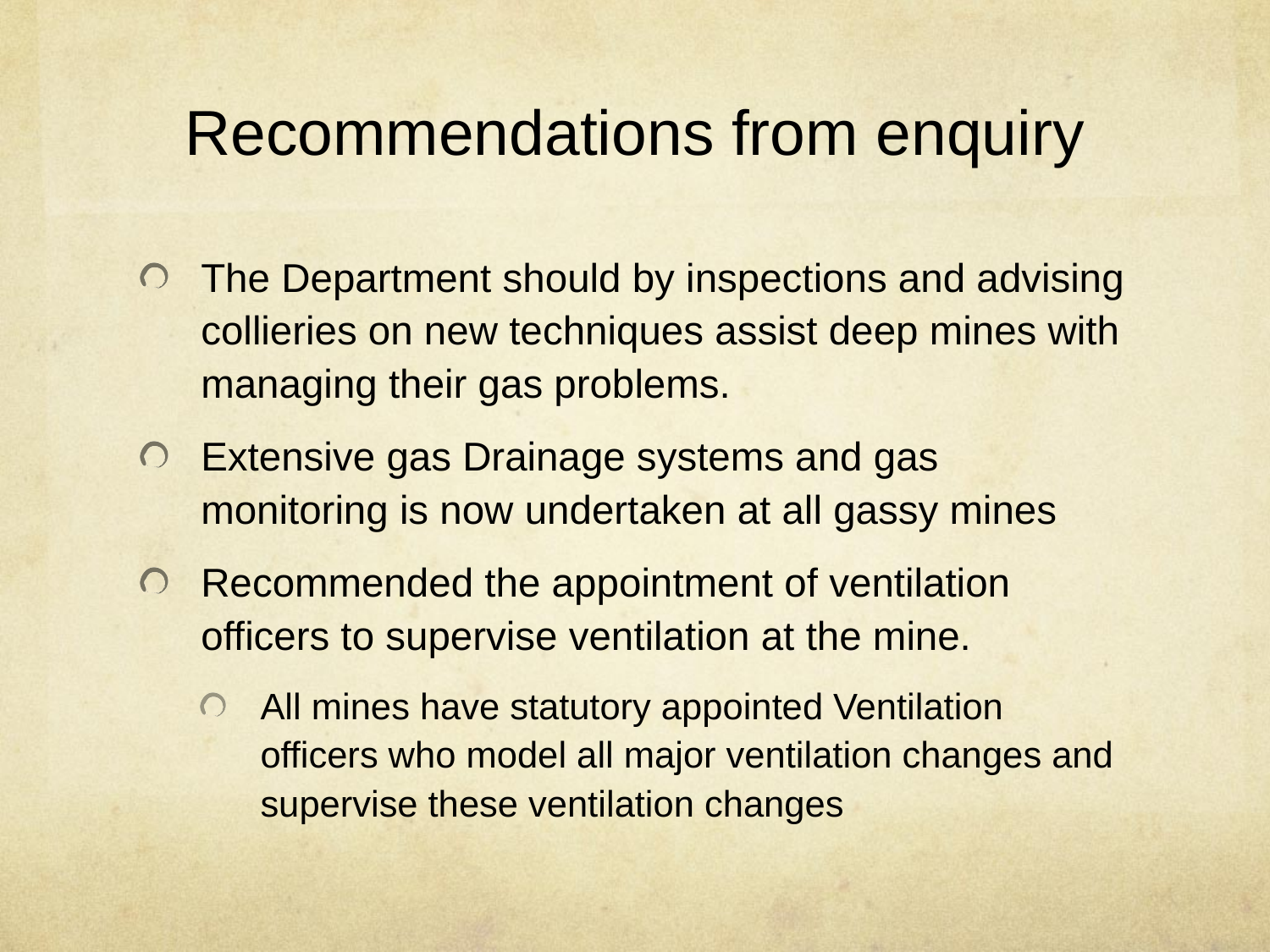

# Recommendations from enquiry
The Department should by inspections and advising collieries on new techniques assist deep mines with managing their gas problems.
Extensive gas Drainage systems and gas monitoring is now undertaken at all gassy mines
Recommended the appointment of ventilation officers to supervise ventilation at the mine.
All mines have statutory appointed Ventilation officers who model all major ventilation changes and supervise these ventilation changes